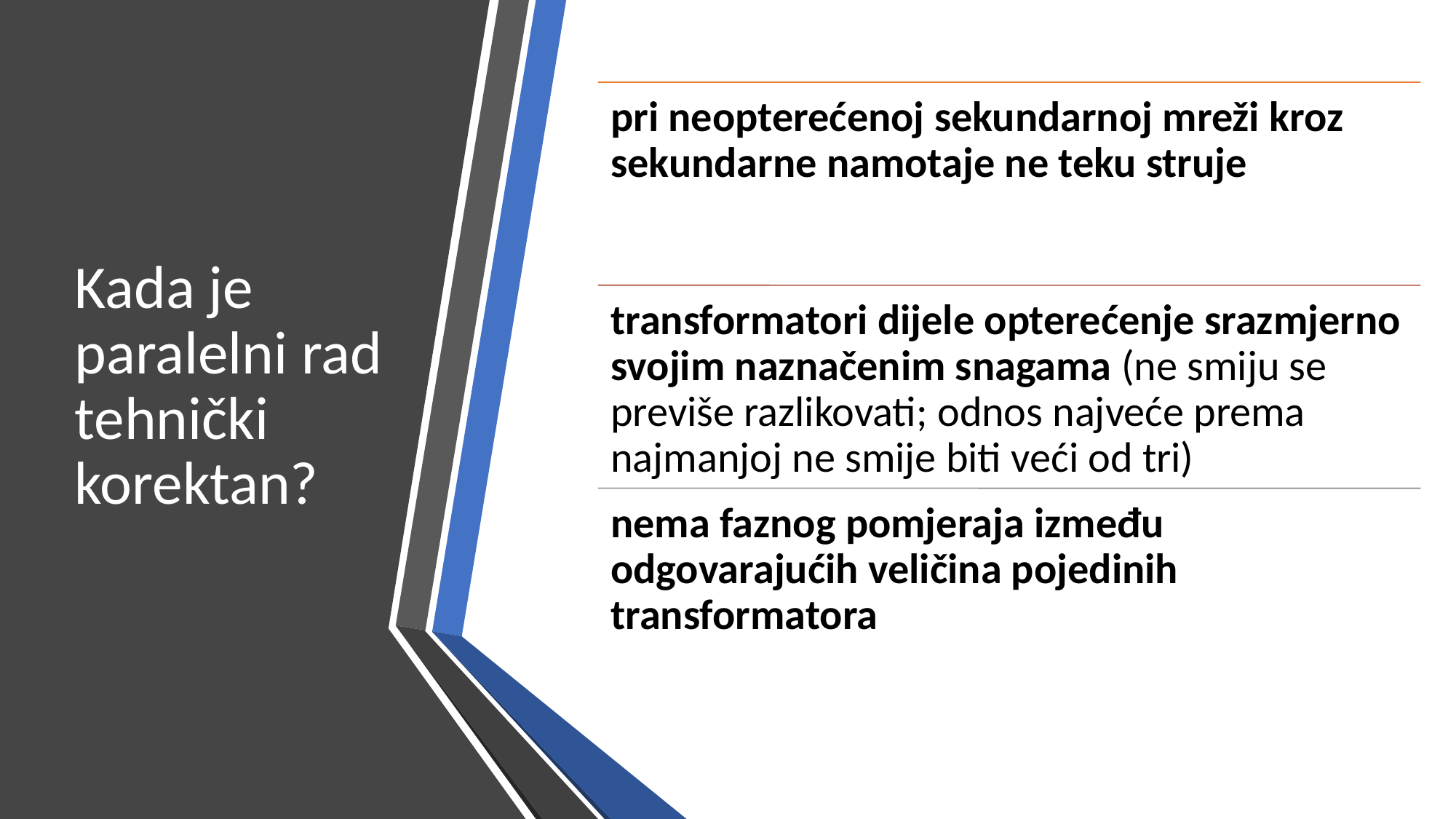

# Kada je paralelni rad tehnički korektan?
pri neopterećenoj sekundarnoj mreži kroz sekundarne namotaje ne teku struje
transformatori dijele opterećenje srazmjerno svojim naznačenim snagama (ne smiju se previše razlikovati; odnos najveće prema najmanjoj ne smije biti veći od tri)
nema faznog pomjeraja između odgovarajućih veličina pojedinih transformatora